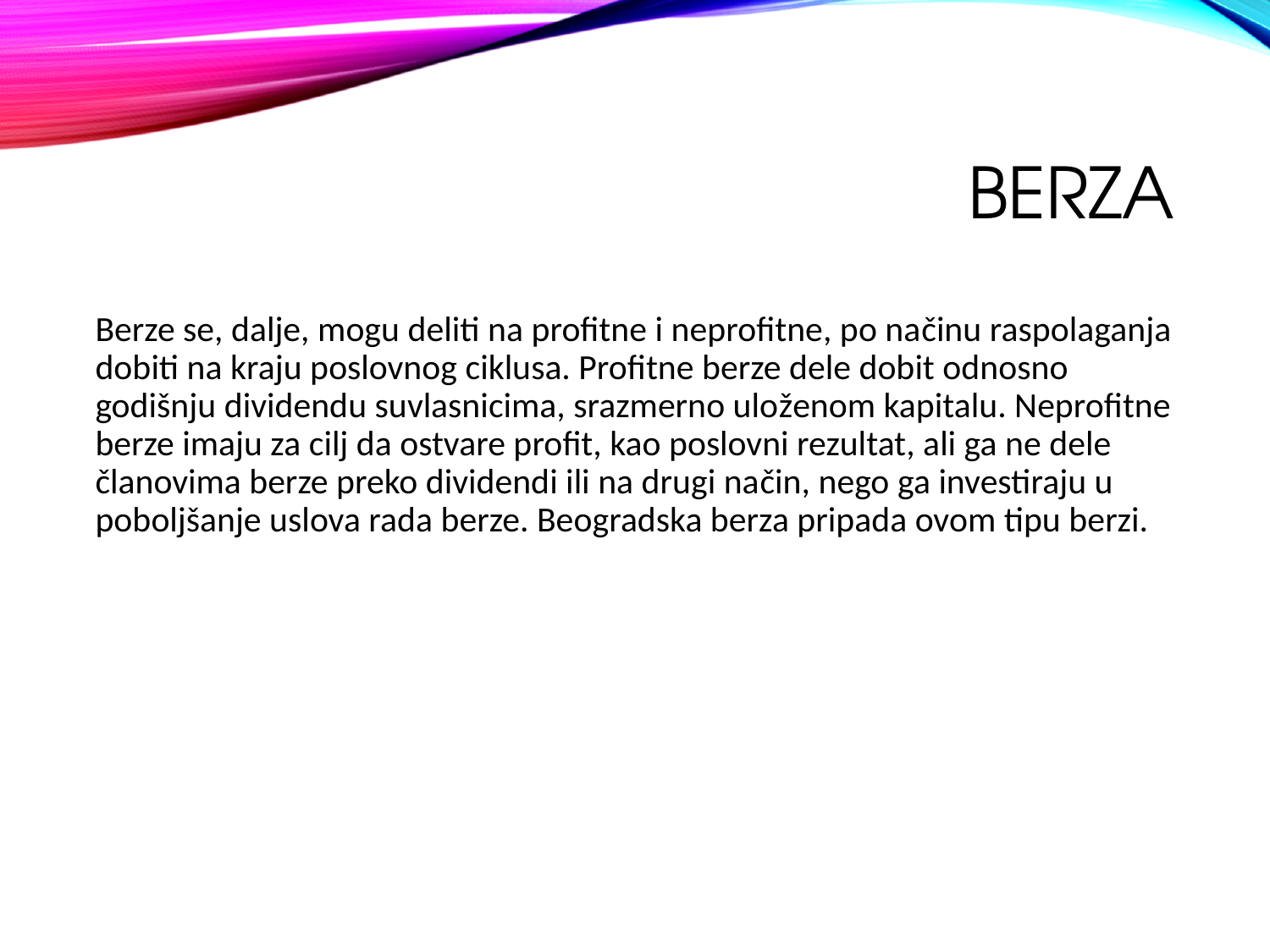

# BERZA
Berze se, dalje, mogu deliti na profitne i neprofitne, po načinu raspolaganja dobiti na kraju poslovnog ciklusa. Profitne berze dele dobit odnosno godišnju dividendu suvlasnicima, srazmerno uloženom kapitalu. Neprofitne berze imaju za cilj da ostvare profit, kao poslovni rezultat, ali ga ne dele članovima berze preko dividendi ili na drugi način, nego ga investiraju u poboljšanje uslova rada berze. Beogradska berza pripada ovom tipu berzi.